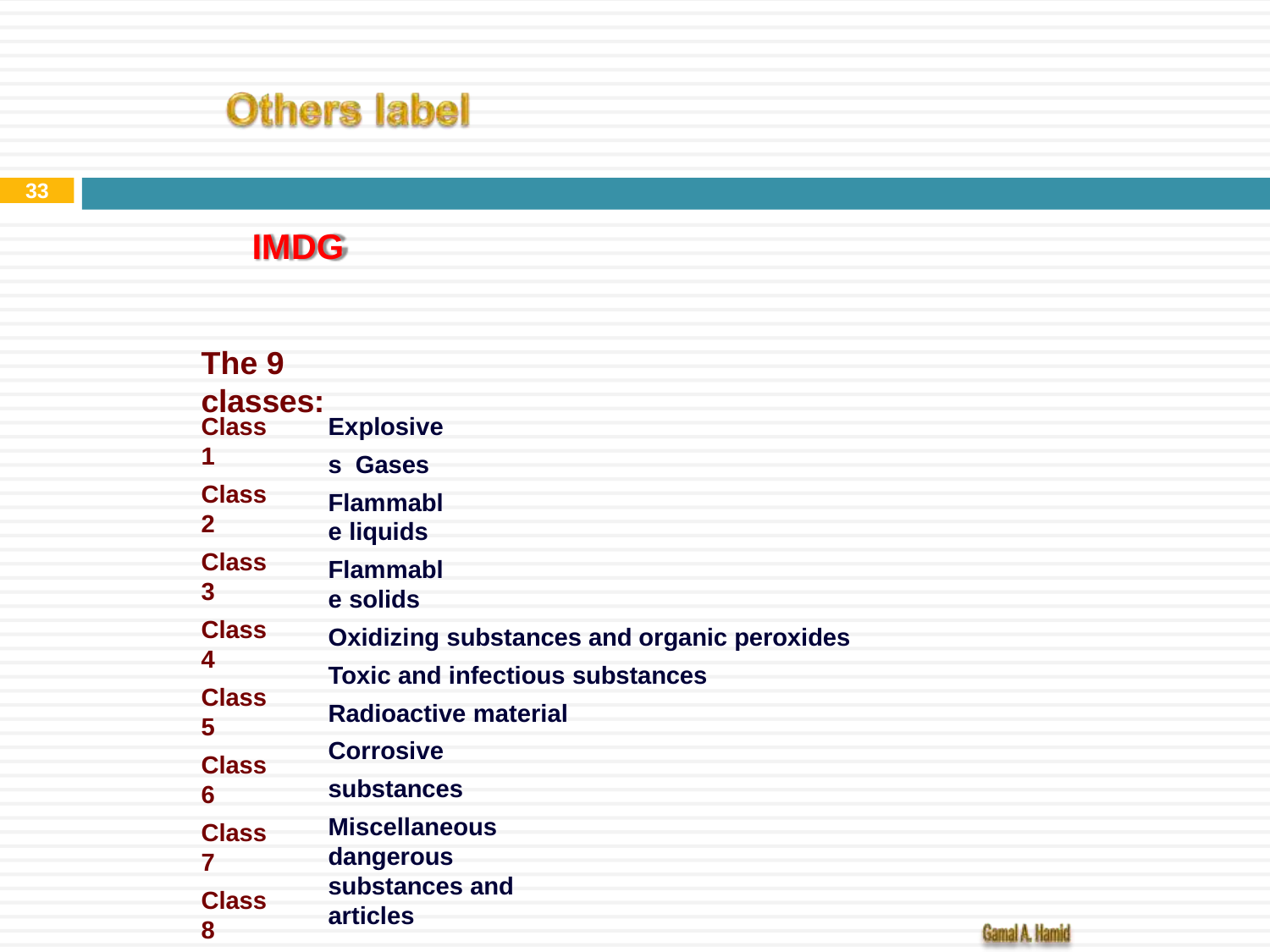

33

# IMDG
The 9 classes:
Class 1
Class 2
Class 3
Class 4
Class 5
Class 6
Class 7
Class 8
Class 9
Explosives  Gases
Flammable liquids
Flammable solids
Oxidizing substances and organic peroxides  Toxic and infectious substances
Radioactive material  Corrosive substances
Miscellaneous dangerous substances and
articles